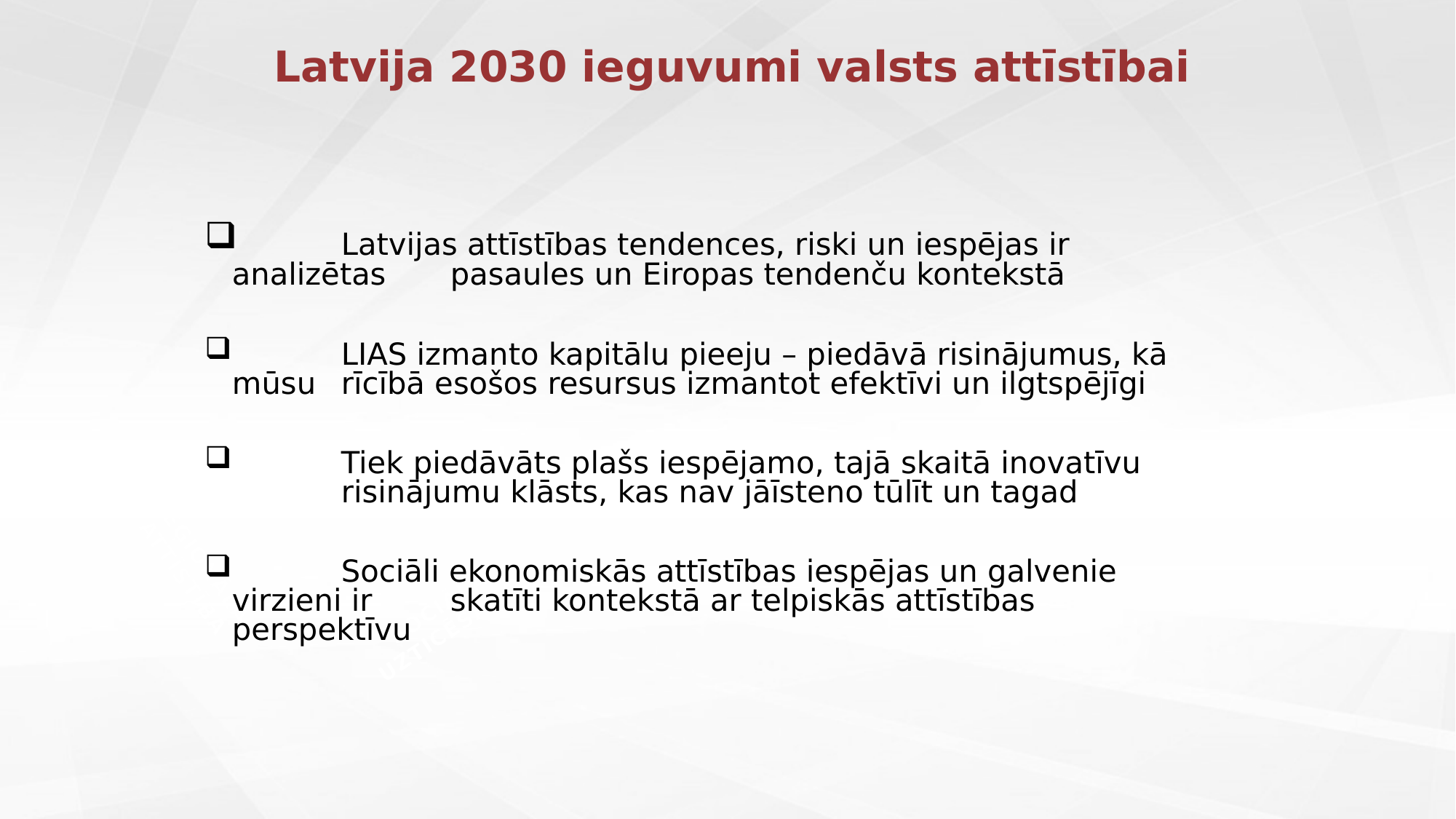

# Latvija 2030 ieguvumi valsts attīstībai

     	Latvijas attīstības tendences, riski un iespējas ir analizētas 	pasaules un Eiropas tendenču kontekstā

   	LIAS izmanto kapitālu pieeju – piedāvā risinājumus, kā mūsu 	rīcībā esošos resursus izmantot efektīvi un ilgtspējīgi

   	Tiek piedāvāts plašs iespējamo, tajā skaitā inovatīvu 	risinājumu klāsts, kas nav jāīsteno tūlīt un tagad

  	Sociāli ekonomiskās attīstības iespējas un galvenie virzieni ir 	skatīti kontekstā ar telpiskās attīstības  perspektīvu

REĢIONĀLĀ
ATTĪSTĪBA
SOCIĀLĀ
UZTICĒŠANĀS